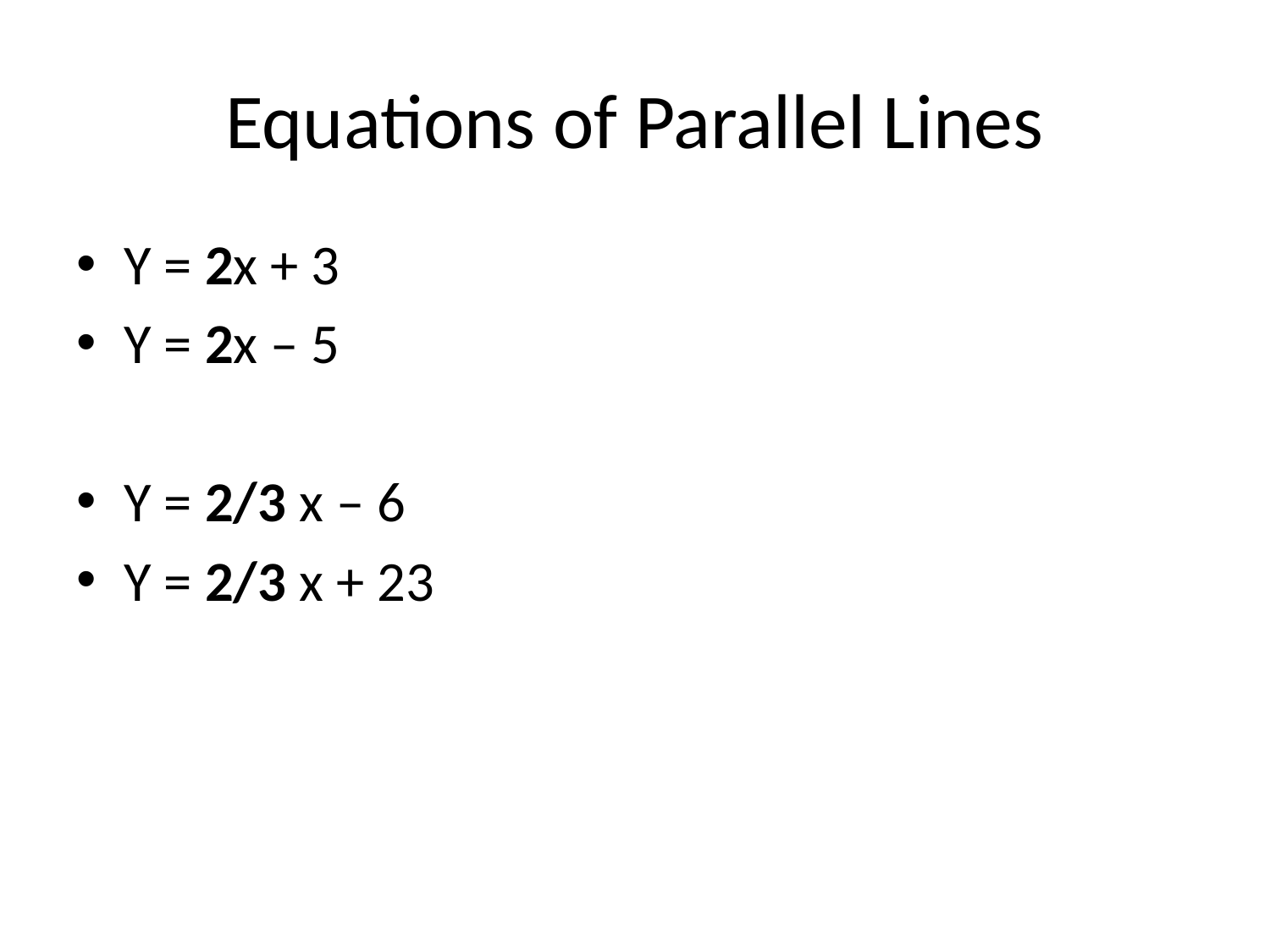

# Equations of Parallel Lines
Y = 2x + 3
Y = 2x – 5

Y = 2/3 x – 6
Y = 2/3 x + 23